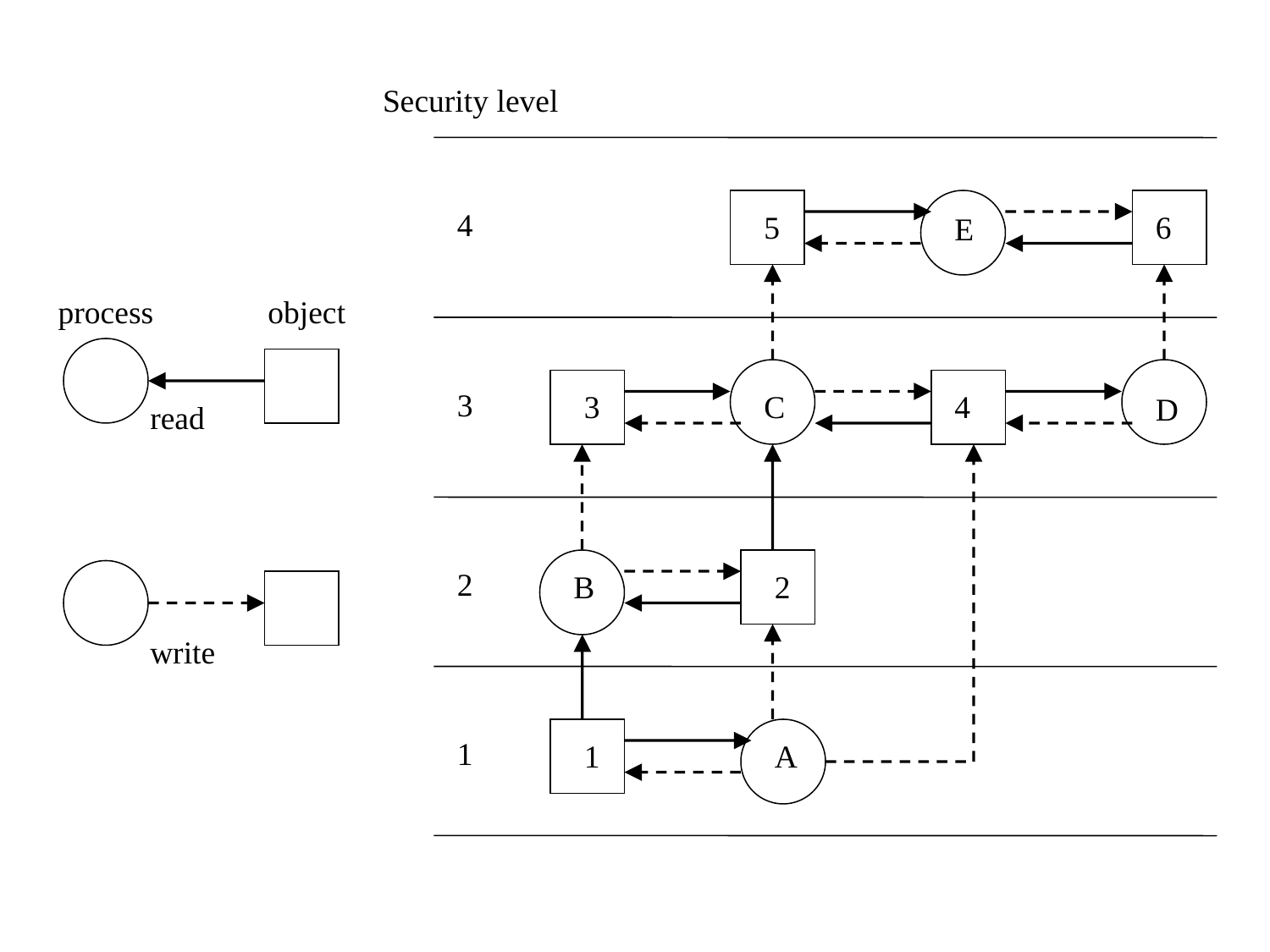

Security level

4
5
6
E

process
object

3

3
C
4
D
read

2

B
2

write

1
1
A